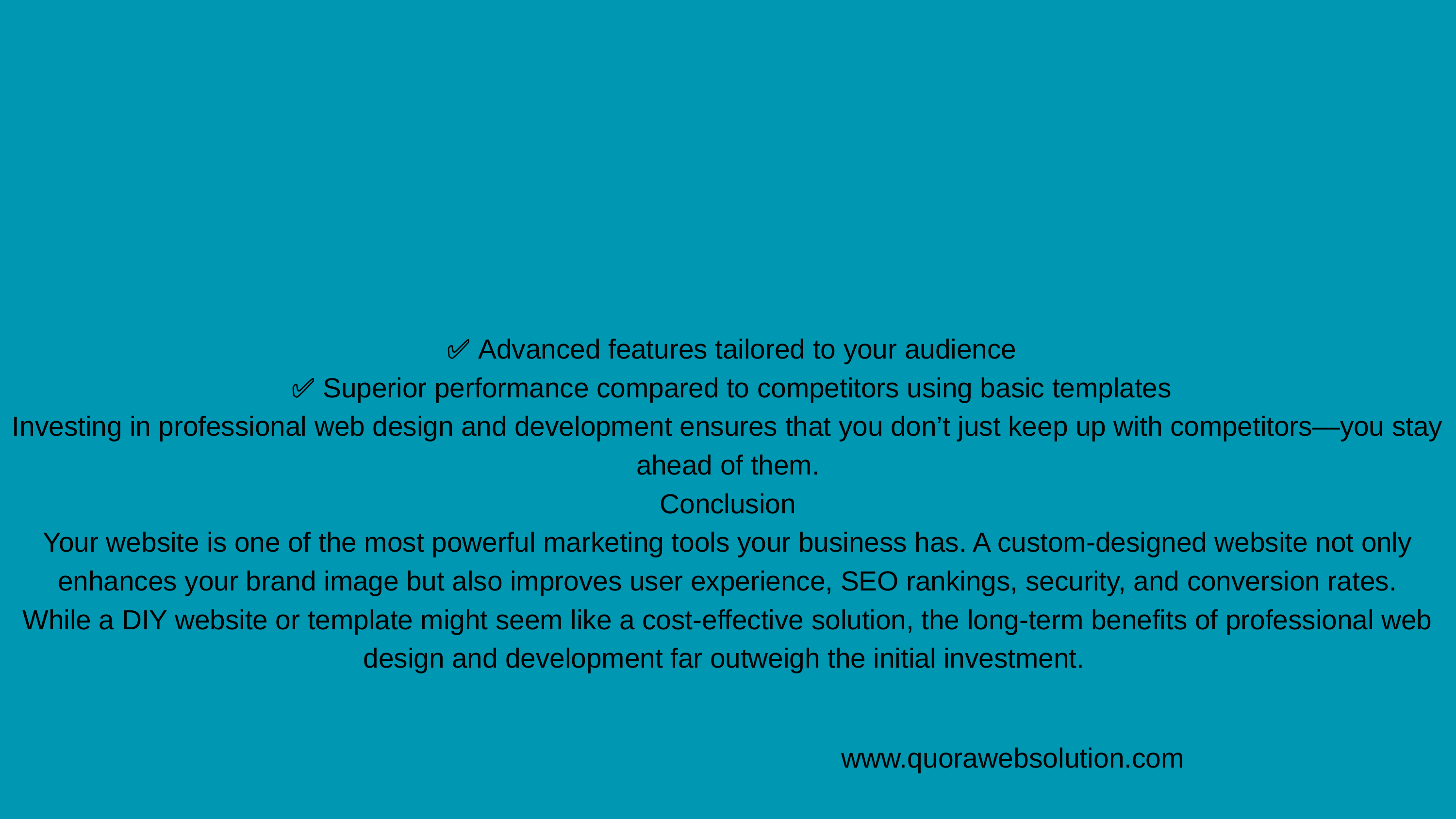

✅ Advanced features tailored to your audience
 ✅ Superior performance compared to competitors using basic templates
Investing in professional web design and development ensures that you don’t just keep up with competitors—you stay ahead of them.
Conclusion
Your website is one of the most powerful marketing tools your business has. A custom-designed website not only enhances your brand image but also improves user experience, SEO rankings, security, and conversion rates.
While a DIY website or template might seem like a cost-effective solution, the long-term benefits of professional web design and development far outweigh the initial investment.
www.quorawebsolution.com